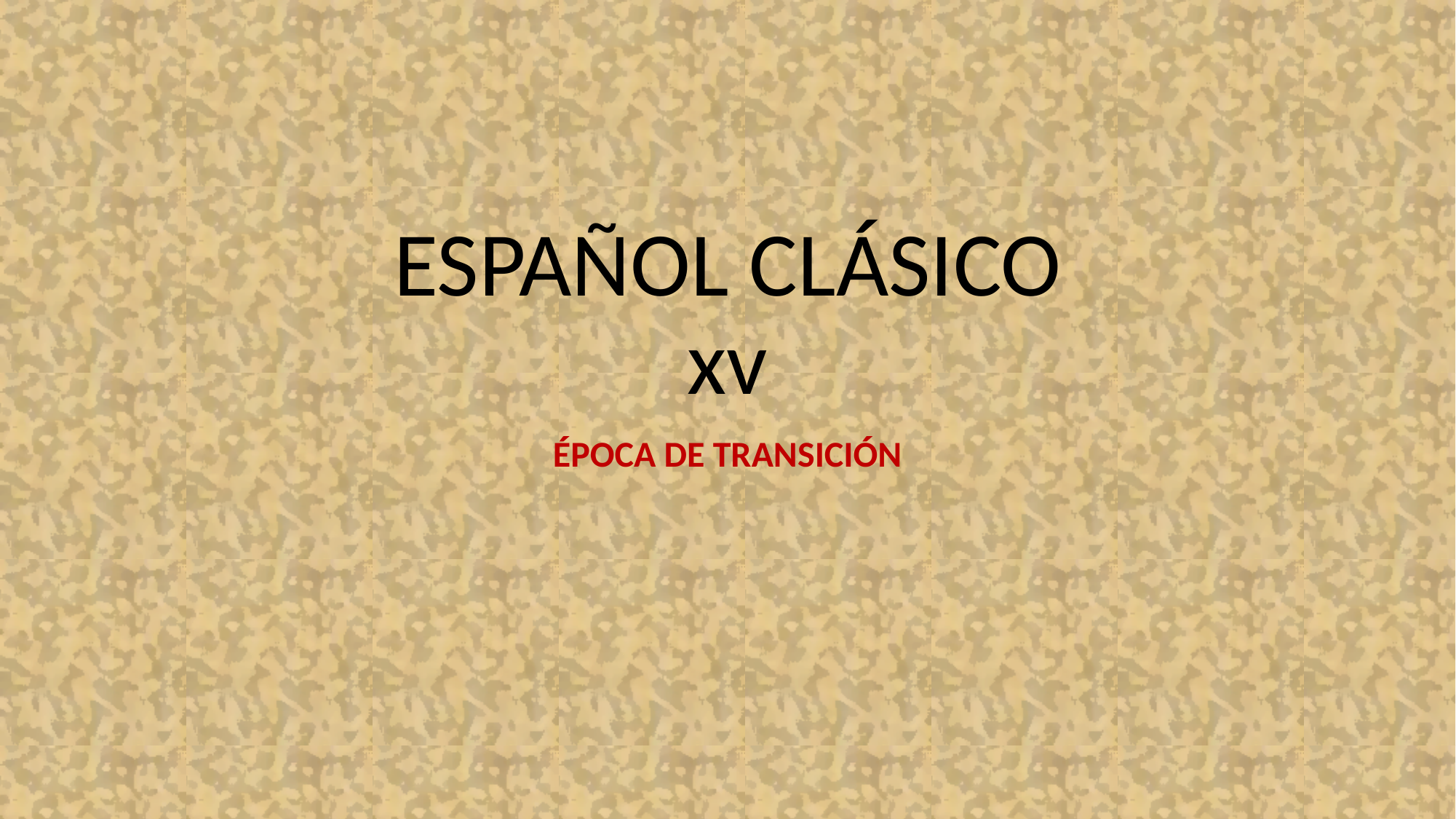

# ESPAÑOL CLÁSICO xv
ÉPOCA DE TRANSICIÓN